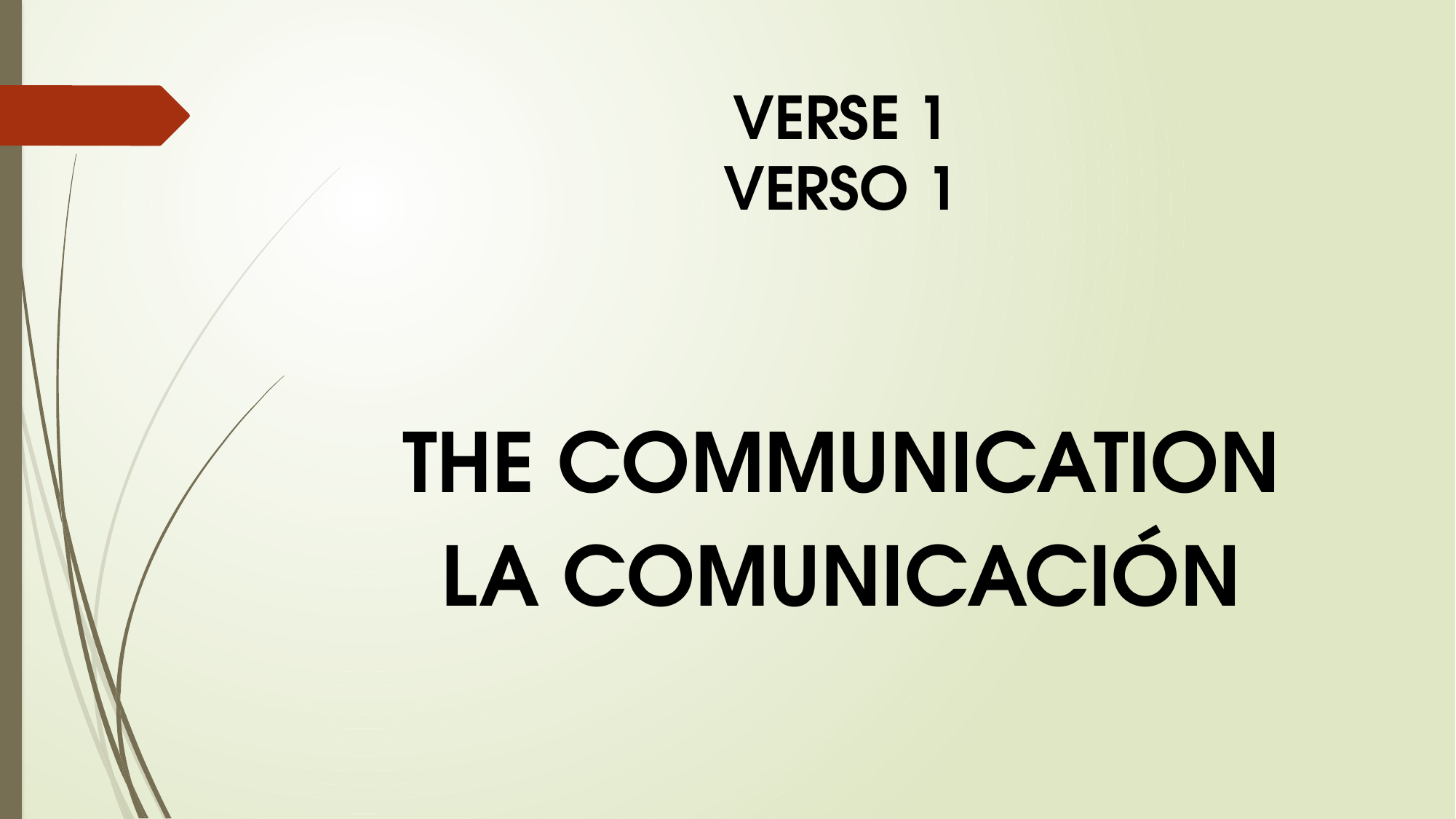

# VERSE 1 VERSO 1

THE COMMUNICATION
LA COMUNICACIÓN